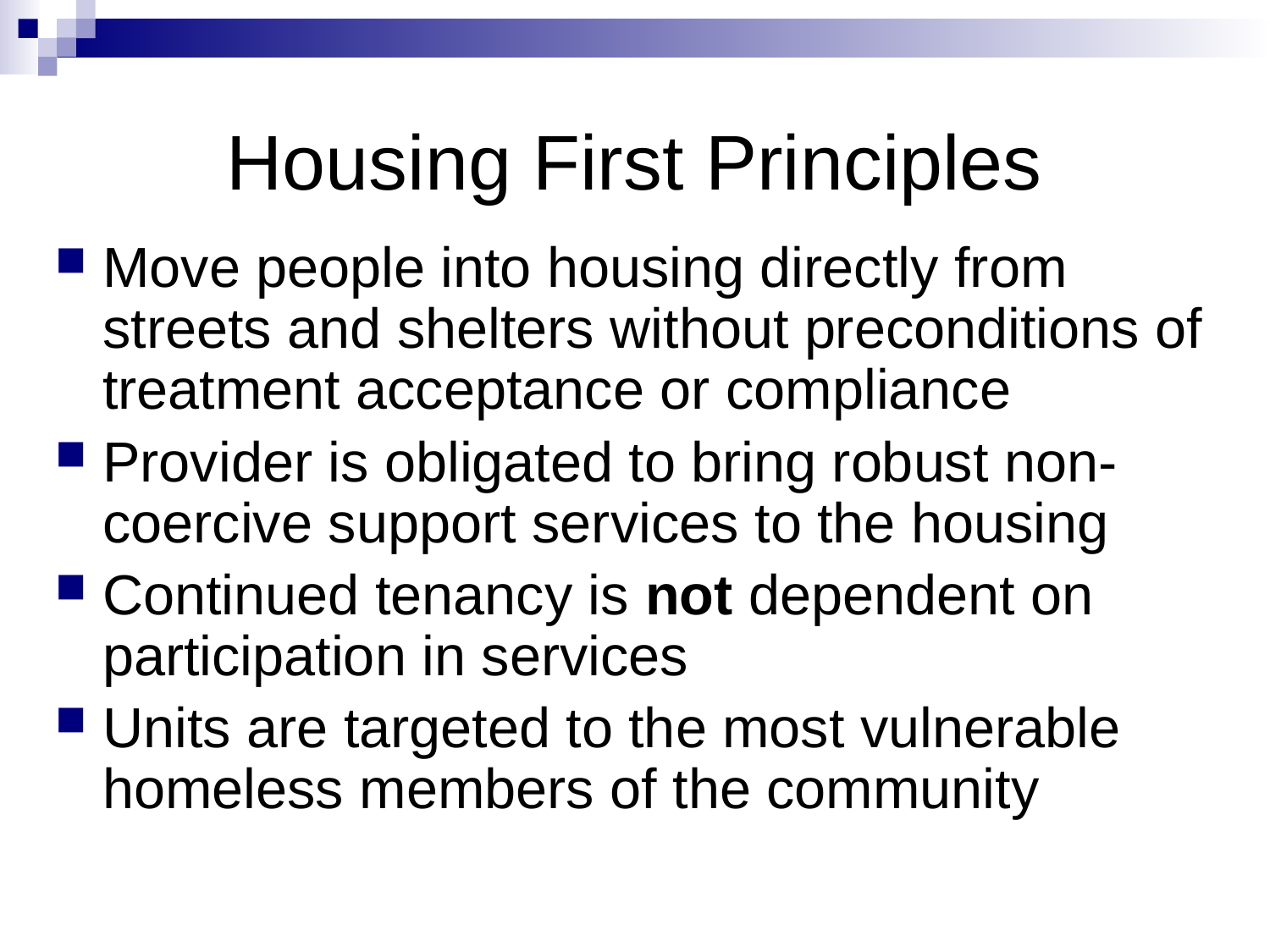

# Housing First Principles
Move people into housing directly from streets and shelters without preconditions of treatment acceptance or compliance
Provider is obligated to bring robust non-coercive support services to the housing
Continued tenancy is not dependent on participation in services
Units are targeted to the most vulnerable homeless members of the community